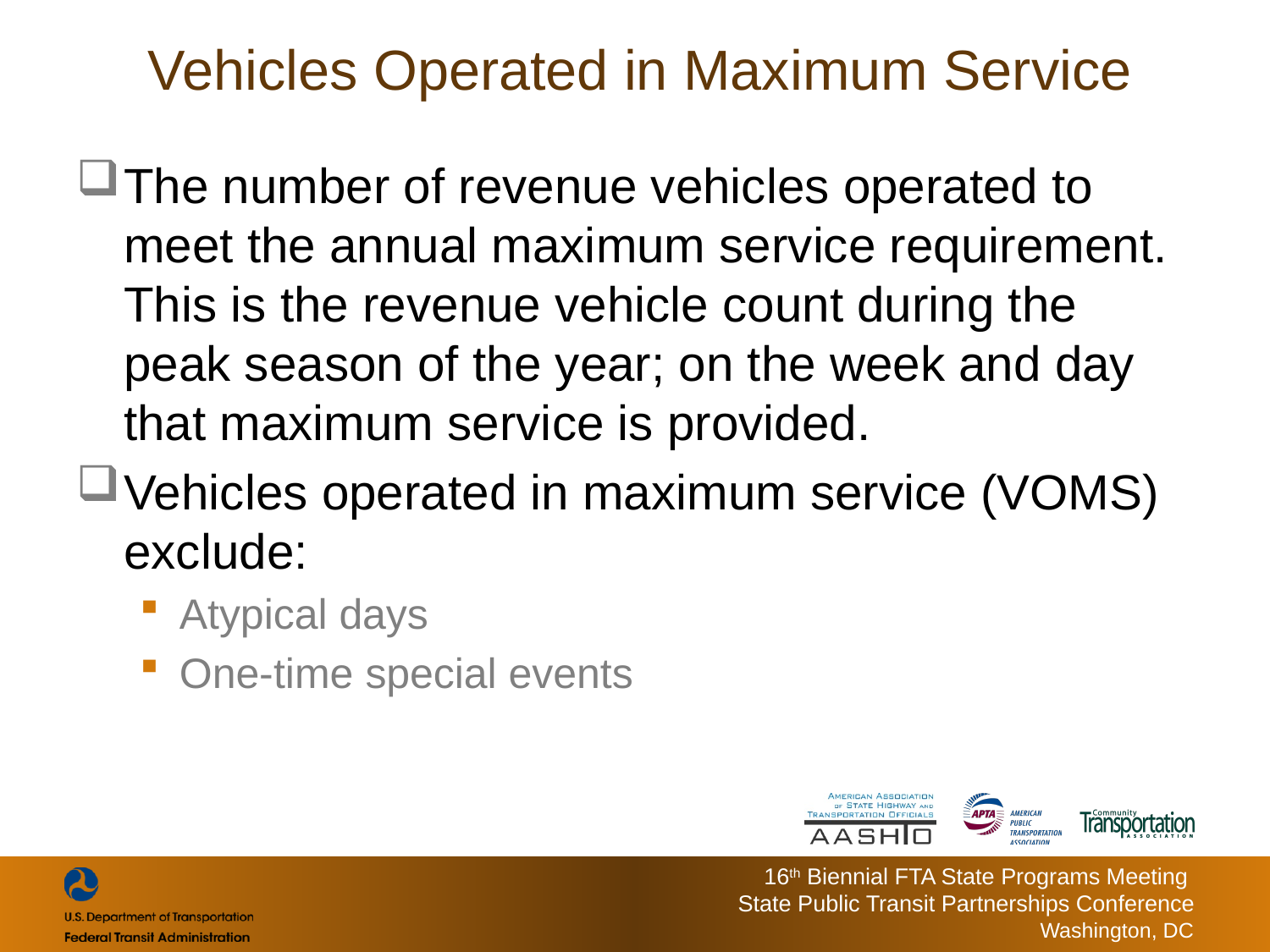

# Vehicles Operated in Maximum Service
The number of revenue vehicles operated to meet the annual maximum service requirement. This is the revenue vehicle count during the peak season of the year; on the week and day that maximum service is provided.
Vehicles operated in maximum service (VOMS) exclude:
Atypical days
One-time special events